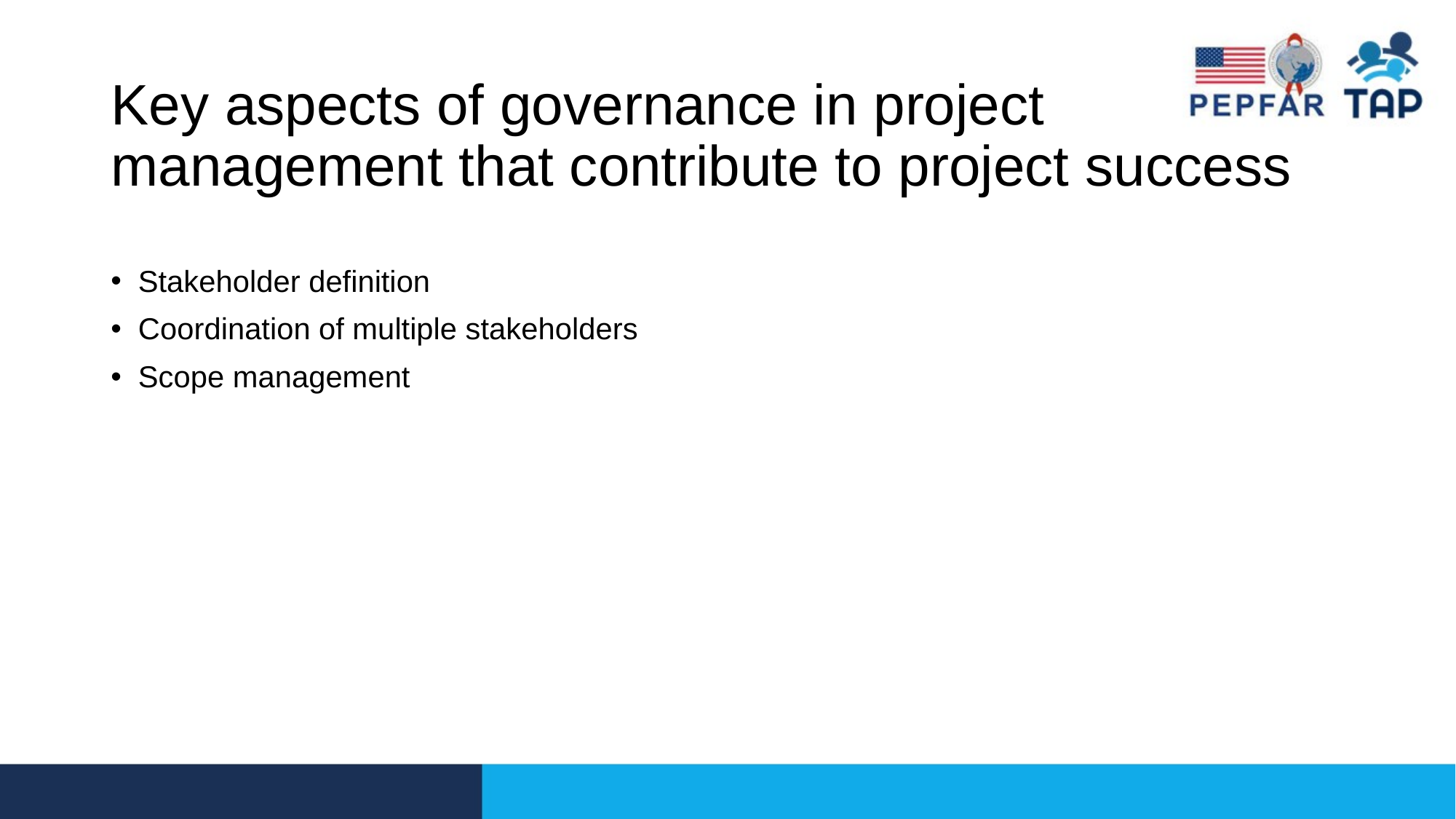

# Key aspects of governance in project management that contribute to project success
Stakeholder definition
Coordination of multiple stakeholders
Scope management